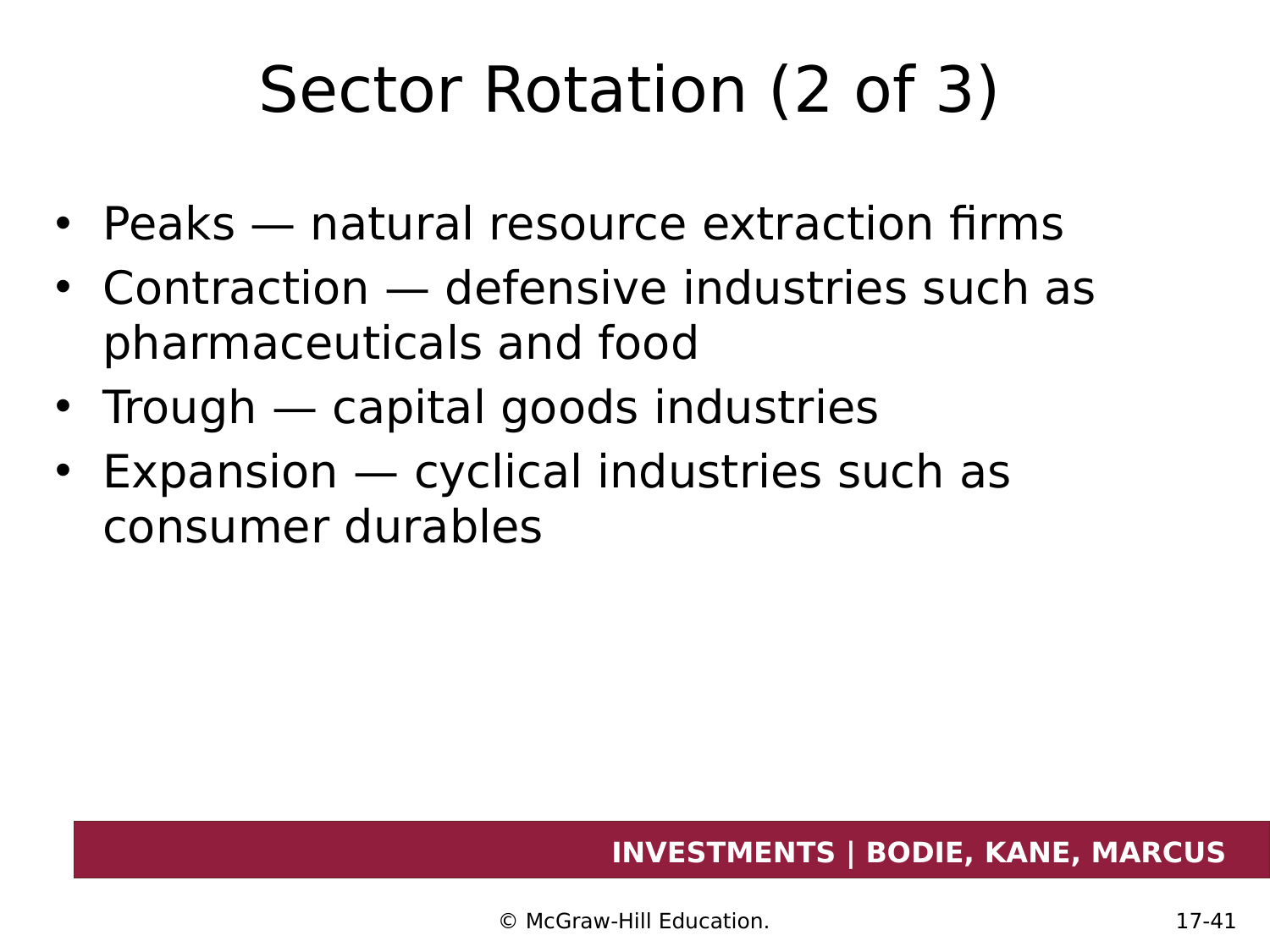

# Sector Rotation (2 of 3)
Peaks — natural resource extraction firms
Contraction — defensive industries such as pharmaceuticals and food
Trough — capital goods industries
Expansion — cyclical industries such as consumer durables